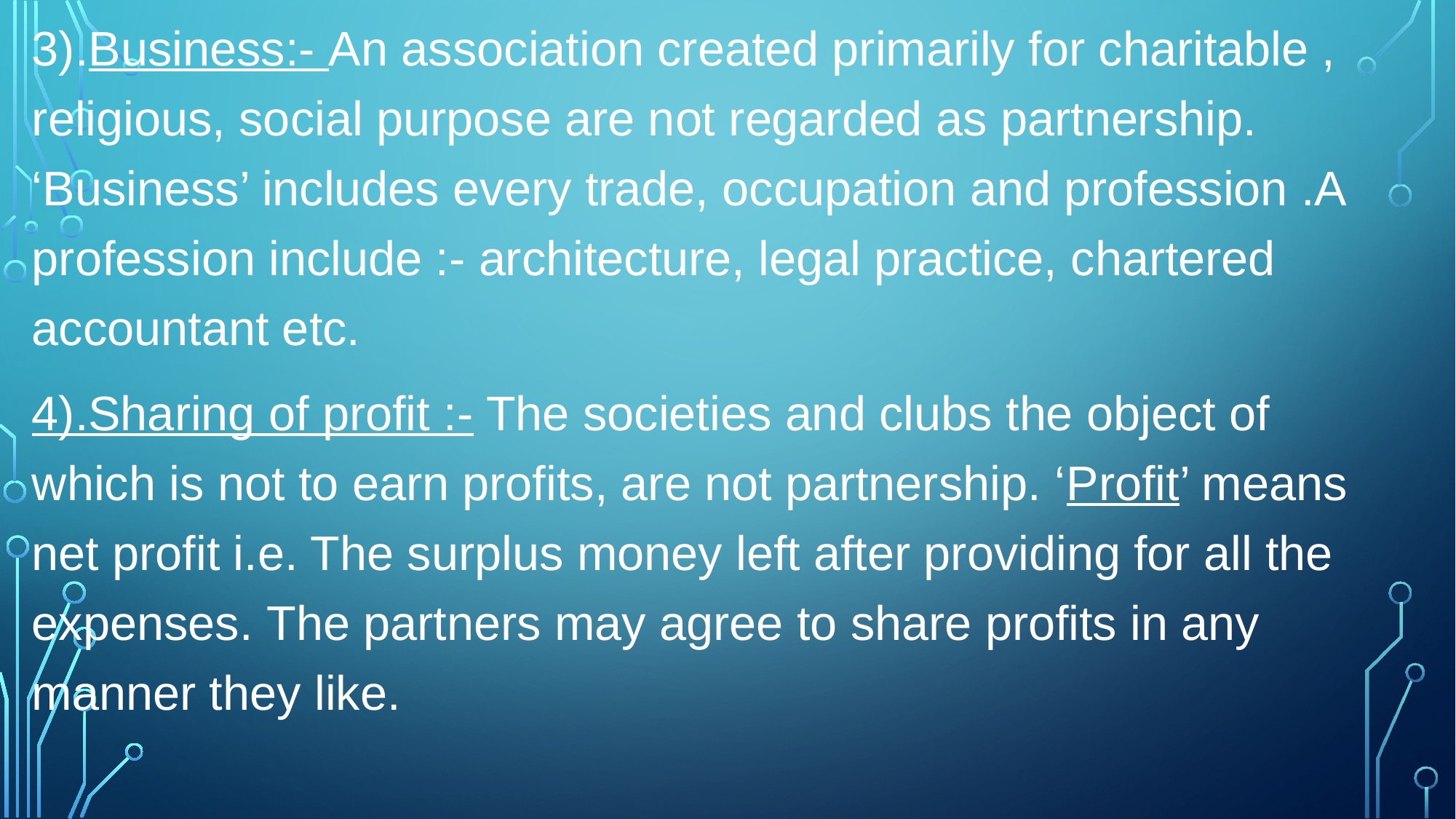

3).Business:- An association created primarily for charitable , religious, social purpose are not regarded as partnership. ‘Business’ includes every trade, occupation and profession .A profession include :- architecture, legal practice, chartered accountant etc.
4).Sharing of profit :- The societies and clubs the object of which is not to earn profits, are not partnership. ‘Profit’ means net profit i.e. The surplus money left after providing for all the expenses. The partners may agree to share profits in any manner they like.